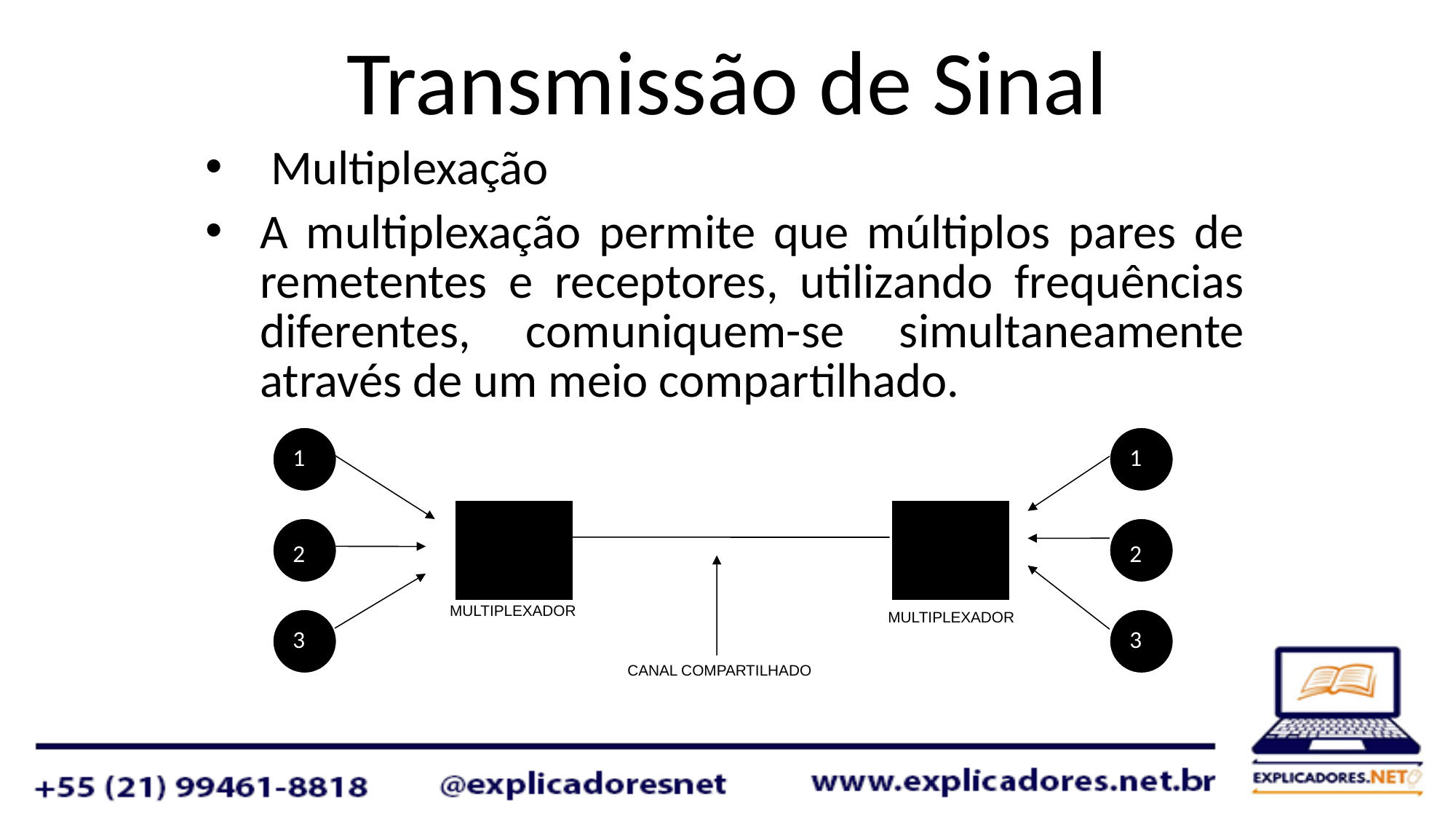

Transmissão de Sinal
 Multiplexação
A multiplexação permite que múltiplos pares de remetentes e receptores, utilizando frequências diferentes, comuniquem-se simultaneamente através de um meio compartilhado.

1

2

3

1

2

3

 MULTIPLEXADOR
 MULTIPLEXADOR
CANAL COMPARTILHADO

 MULTIPLEXADOR
 MULTIPLEXADOR
CANAL COMPARTILHADO